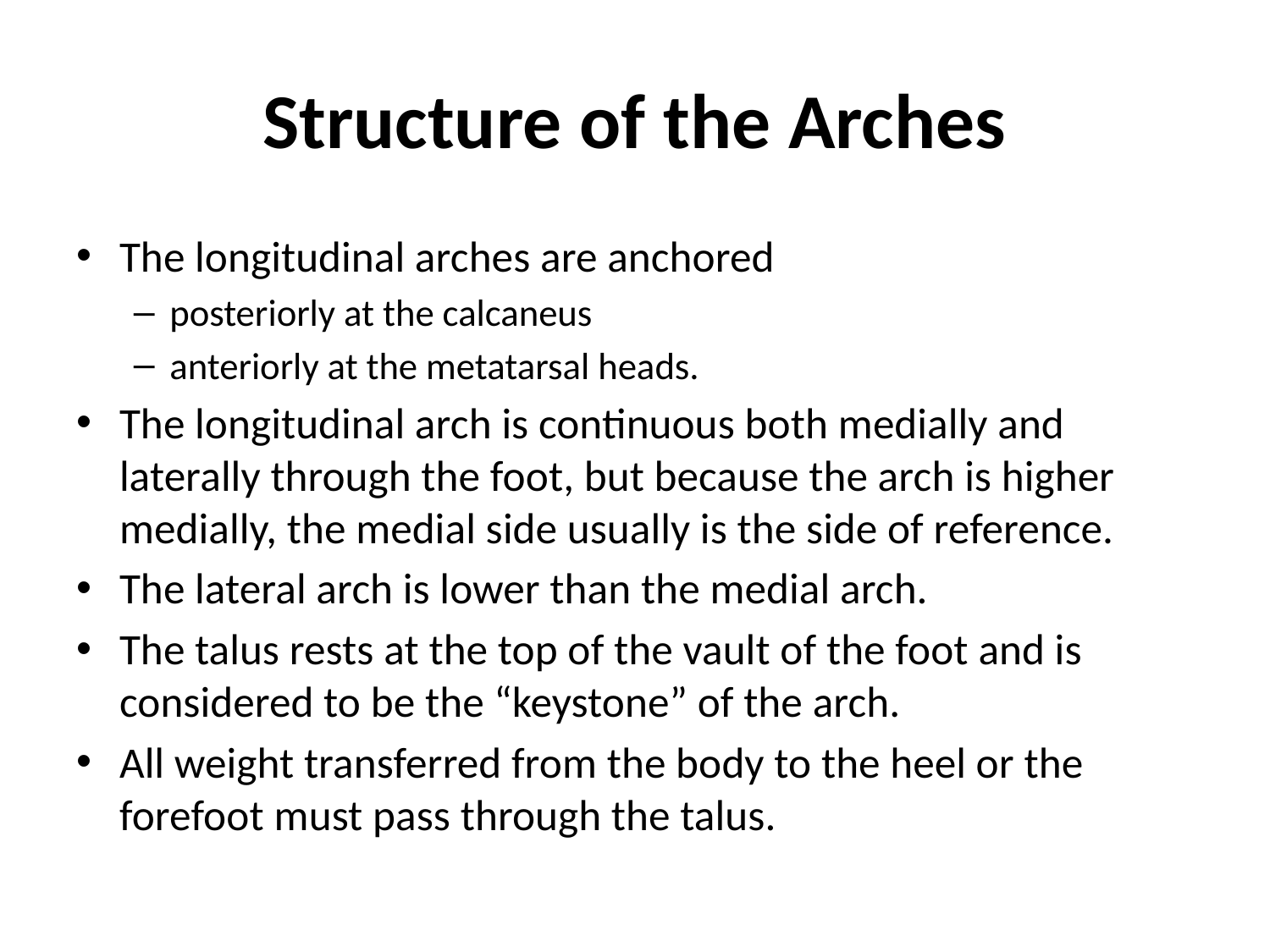

# Structure of the Arches
The longitudinal arches are anchored
posteriorly at the calcaneus
anteriorly at the metatarsal heads.
The longitudinal arch is continuous both medially and laterally through the foot, but because the arch is higher medially, the medial side usually is the side of reference.
The lateral arch is lower than the medial arch.
The talus rests at the top of the vault of the foot and is considered to be the “keystone” of the arch.
All weight transferred from the body to the heel or the forefoot must pass through the talus.